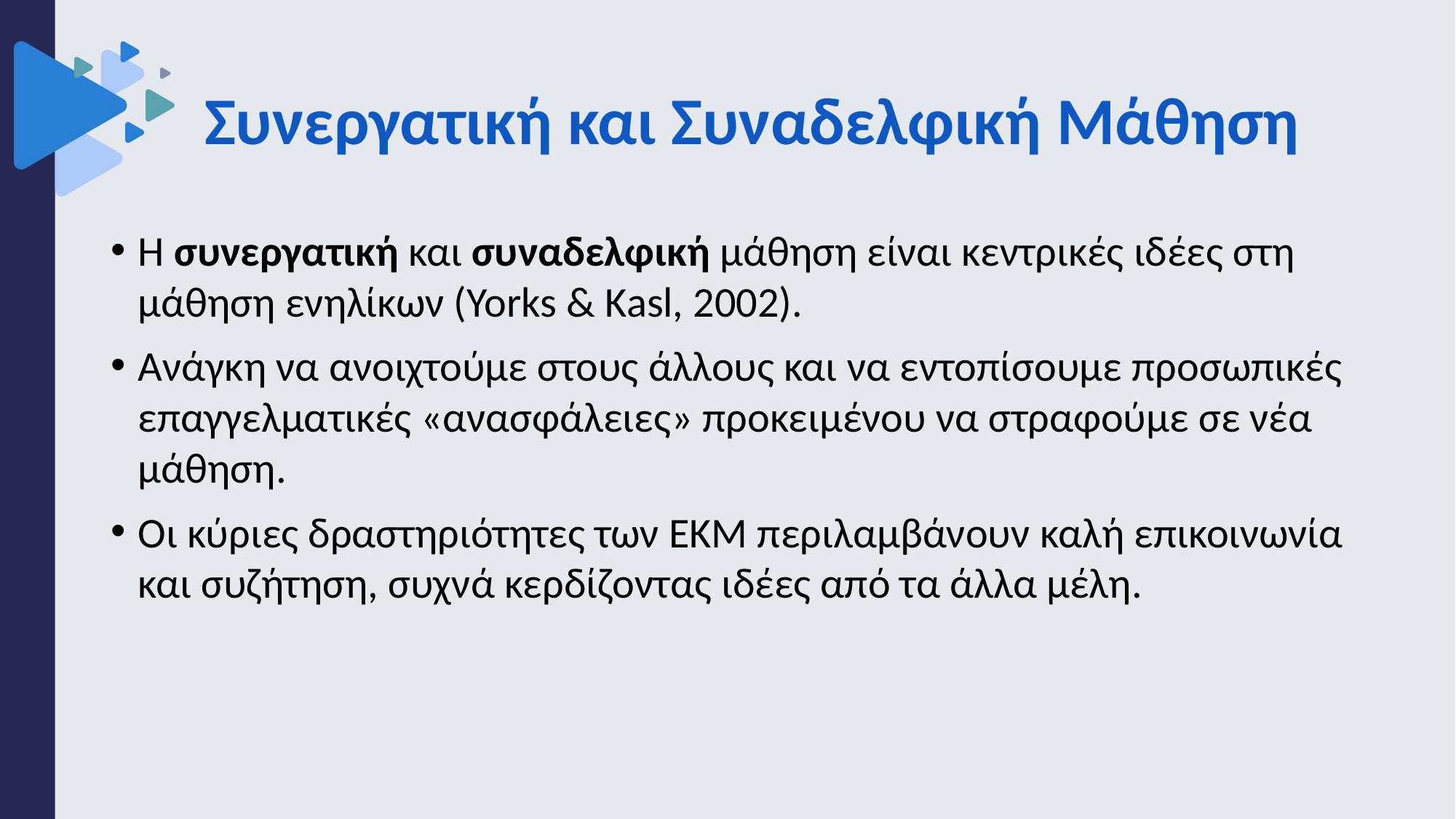

# Συνεργατική και Συναδελφική Μάθηση
Η συνεργατική και συναδελφική μάθηση είναι κεντρικές ιδέες στη μάθηση ενηλίκων (Yorks & Kasl, 2002).
Ανάγκη να ανοιχτούμε στους άλλους και να εντοπίσουμε προσωπικές επαγγελματικές «ανασφάλειες» προκειμένου να στραφούμε σε νέα μάθηση.
Οι κύριες δραστηριότητες των ΕΚΜ περιλαμβάνουν καλή επικοινωνία και συζήτηση, συχνά κερδίζοντας ιδέες από τα άλλα μέλη.